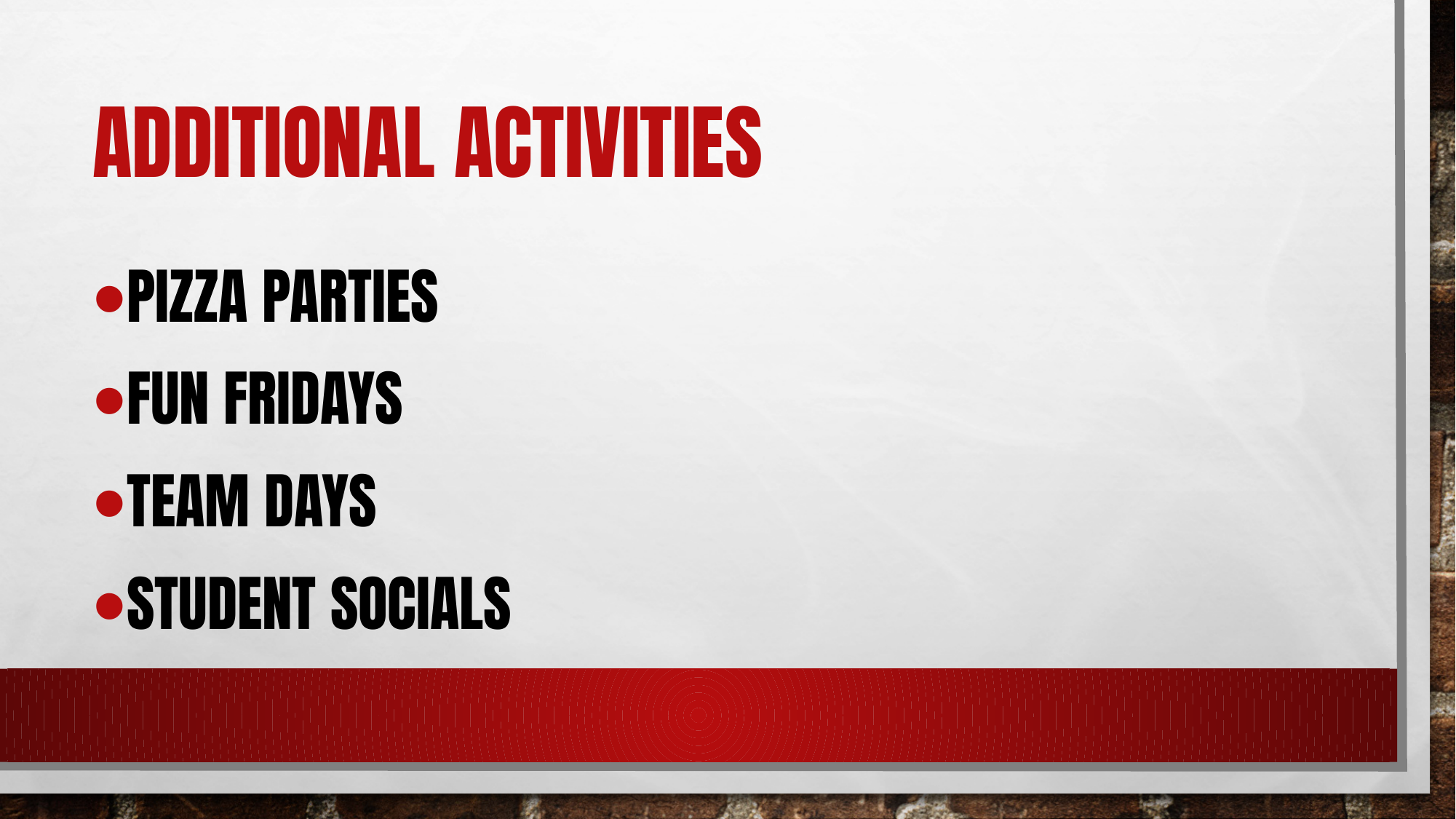

# Additional Activities
Pizza parties
FUN FRIDAYS
TEAM DAYS
STUDENT SOCIALS